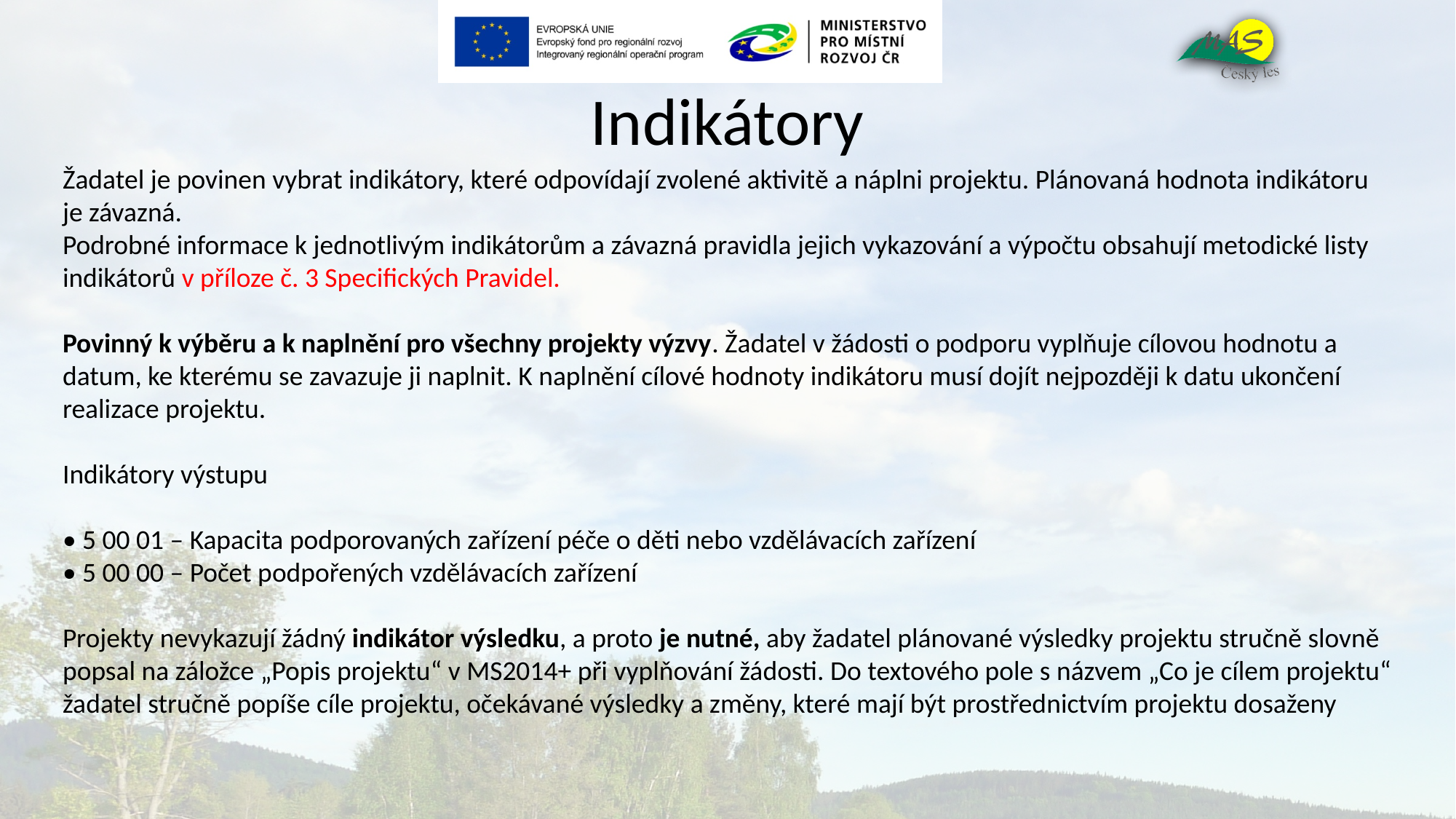

# Indikátory
Žadatel je povinen vybrat indikátory, které odpovídají zvolené aktivitě a náplni projektu. Plánovaná hodnota indikátoru je závazná.
Podrobné informace k jednotlivým indikátorům a závazná pravidla jejich vykazování a výpočtu obsahují metodické listy indikátorů v příloze č. 3 Specifických Pravidel.

Povinný k výběru a k naplnění pro všechny projekty výzvy. Žadatel v žádosti o podporu vyplňuje cílovou hodnotu a datum, ke kterému se zavazuje ji naplnit. K naplnění cílové hodnoty indikátoru musí dojít nejpozději k datu ukončení realizace projektu.

Indikátory výstupu

• 5 00 01 – Kapacita podporovaných zařízení péče o děti nebo vzdělávacích zařízení
• 5 00 00 – Počet podpořených vzdělávacích zařízení

Projekty nevykazují žádný indikátor výsledku, a proto je nutné, aby žadatel plánované výsledky projektu stručně slovně popsal na záložce „Popis projektu“ v MS2014+ při vyplňování žádosti. Do textového pole s názvem „Co je cílem projektu“ žadatel stručně popíše cíle projektu, očekávané výsledky a změny, které mají být prostřednictvím projektu dosaženy